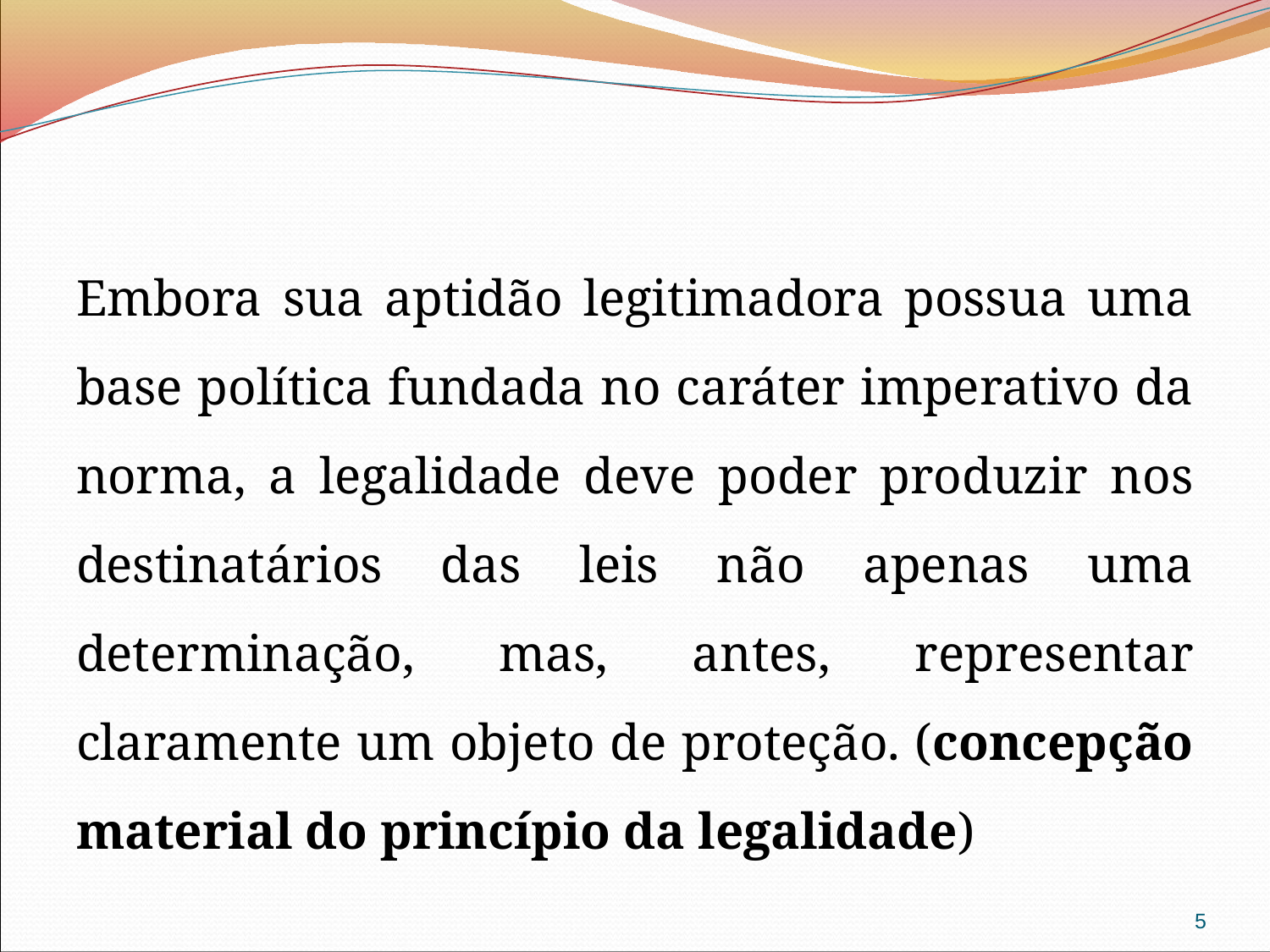

#
Embora sua aptidão legitimadora possua uma base política fundada no caráter imperativo da norma, a legalidade deve poder produzir nos destinatários das leis não apenas uma determinação, mas, antes, representar claramente um objeto de proteção. (concepção material do princípio da legalidade)

5